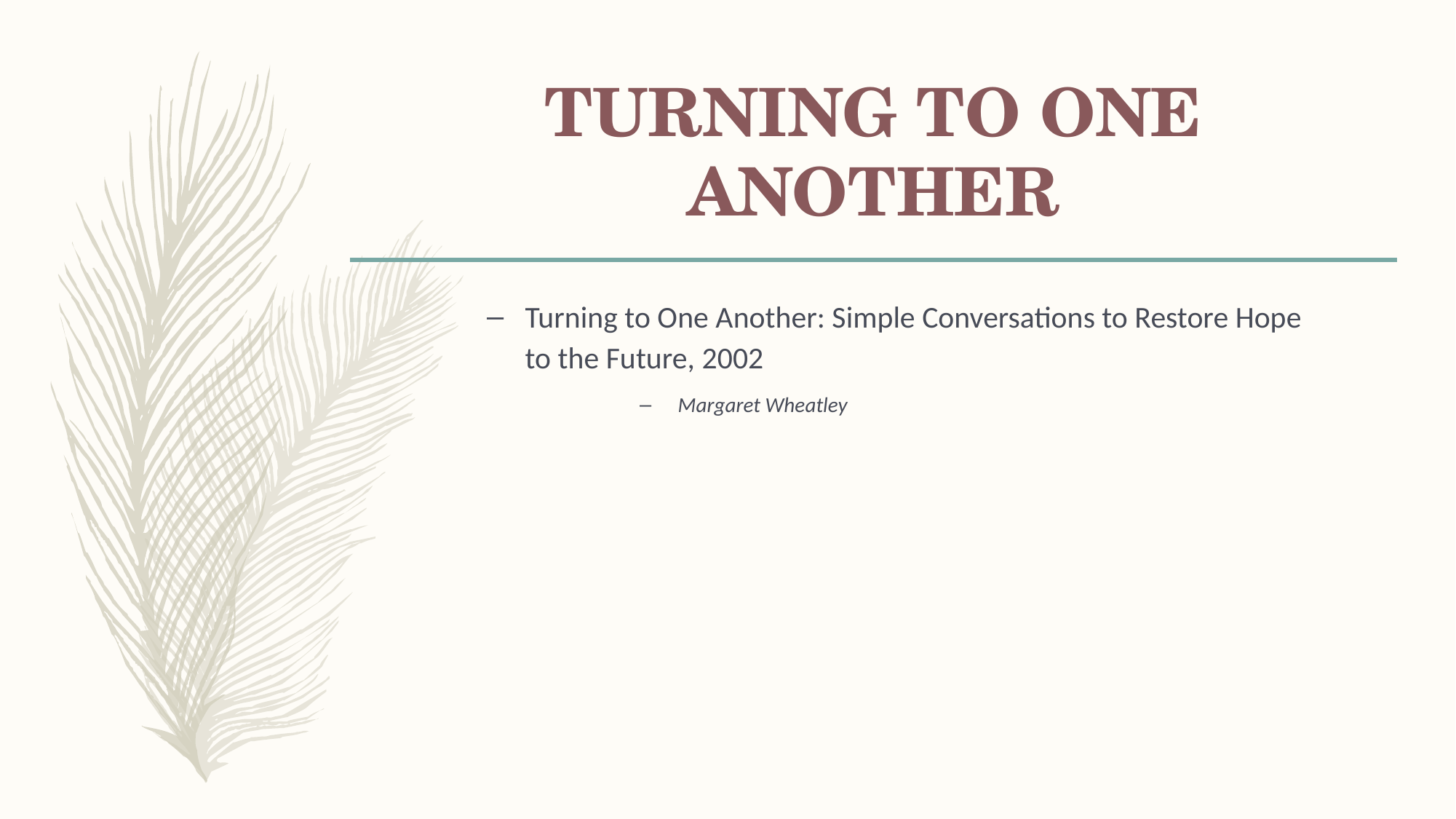

# TURNING TO ONE ANOTHER
Turning to One Another: Simple Conversations to Restore Hope to the Future, 2002
Margaret Wheatley